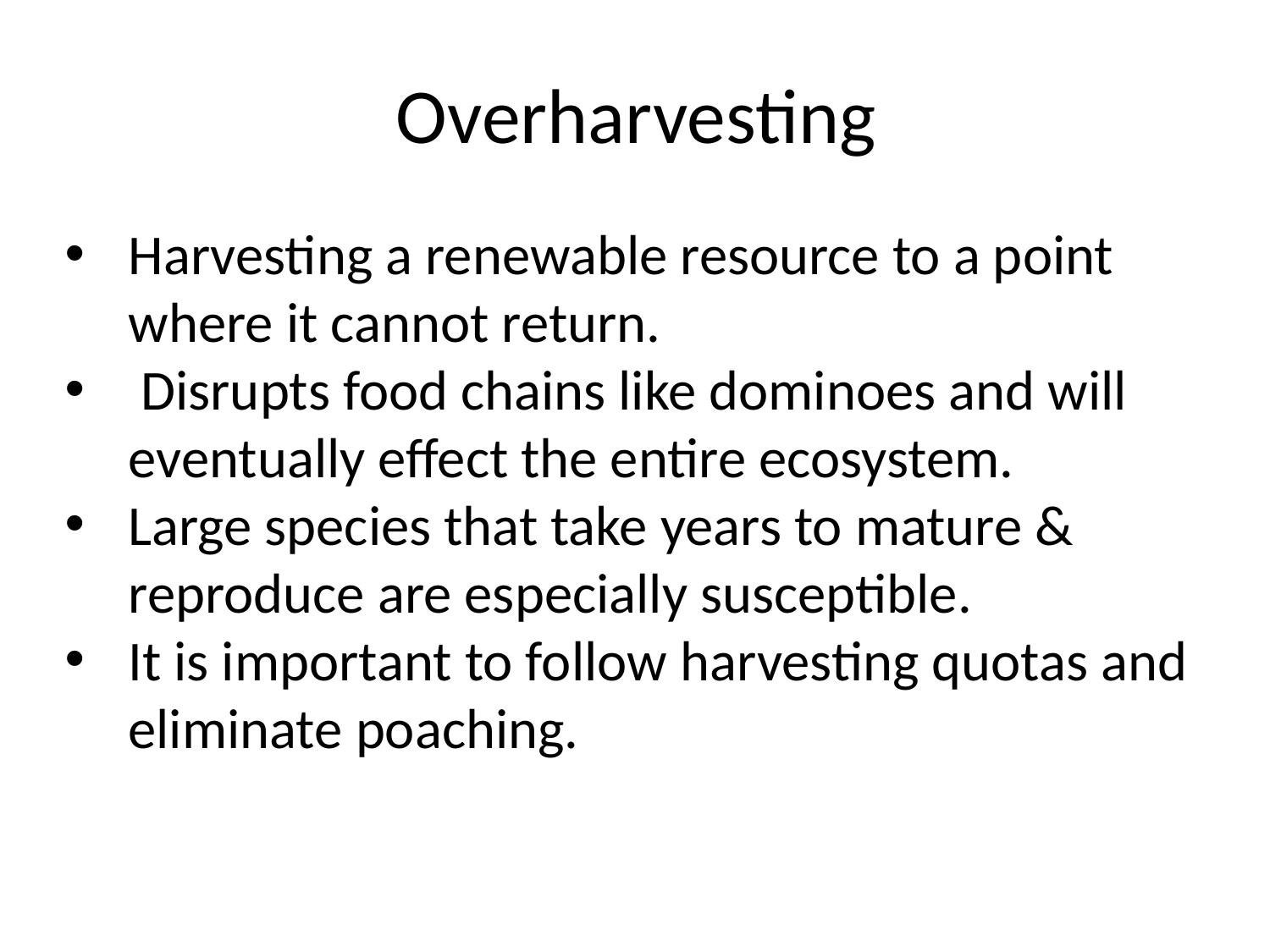

Overharvesting

Harvesting a renewable resource to a point where it cannot return.
 Disrupts food chains like dominoes and will eventually effect the entire ecosystem.
Large species that take years to mature & reproduce are especially susceptible.
It is important to follow harvesting quotas and eliminate poaching.